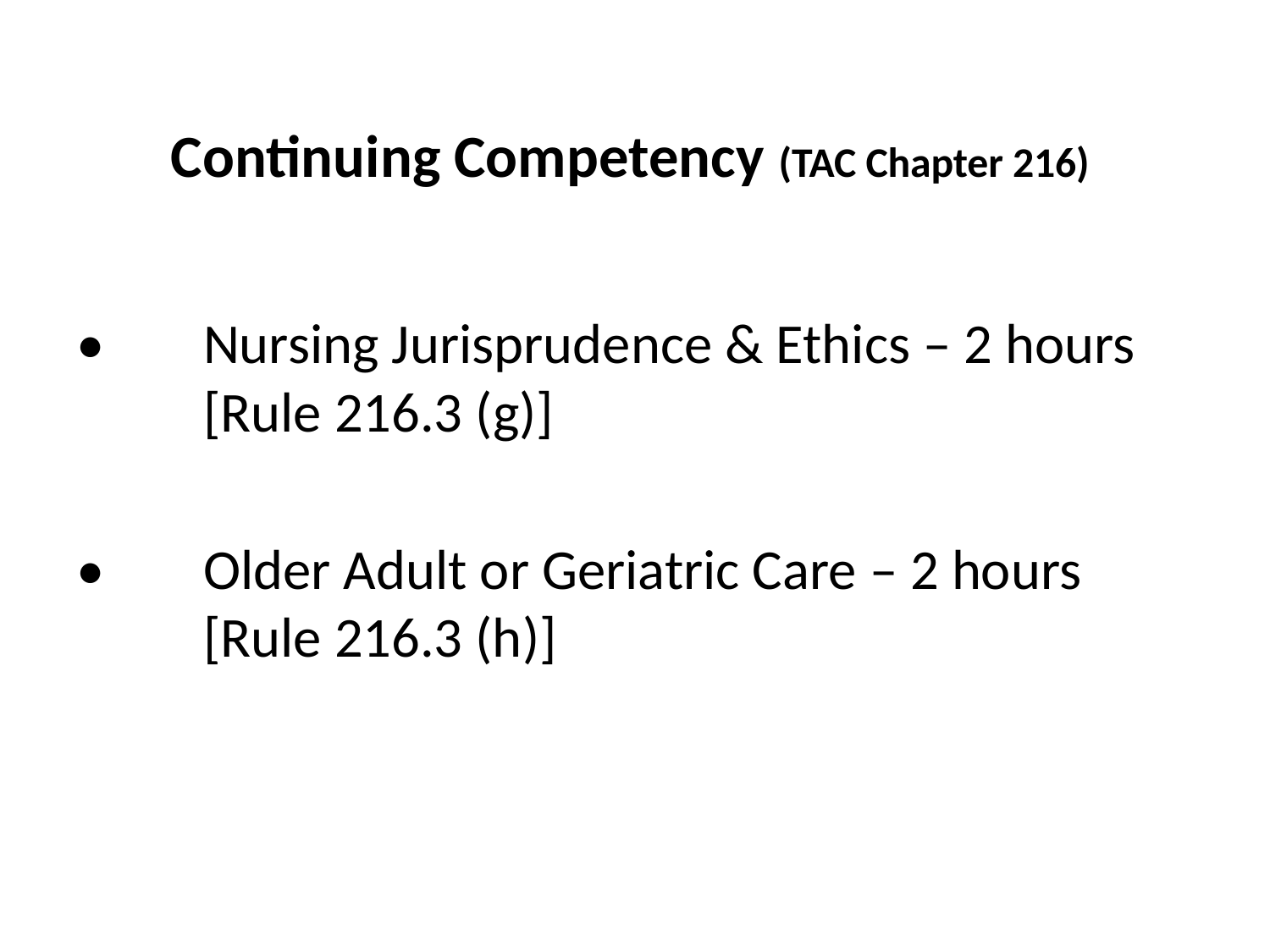

# Continuing Competency (TAC Chapter 216)

•	Nursing Jurisprudence & Ethics – 2 hours 	[Rule 216.3 (g)]

•	Older Adult or Geriatric Care – 2 hours 	[Rule 216.3 (h)]